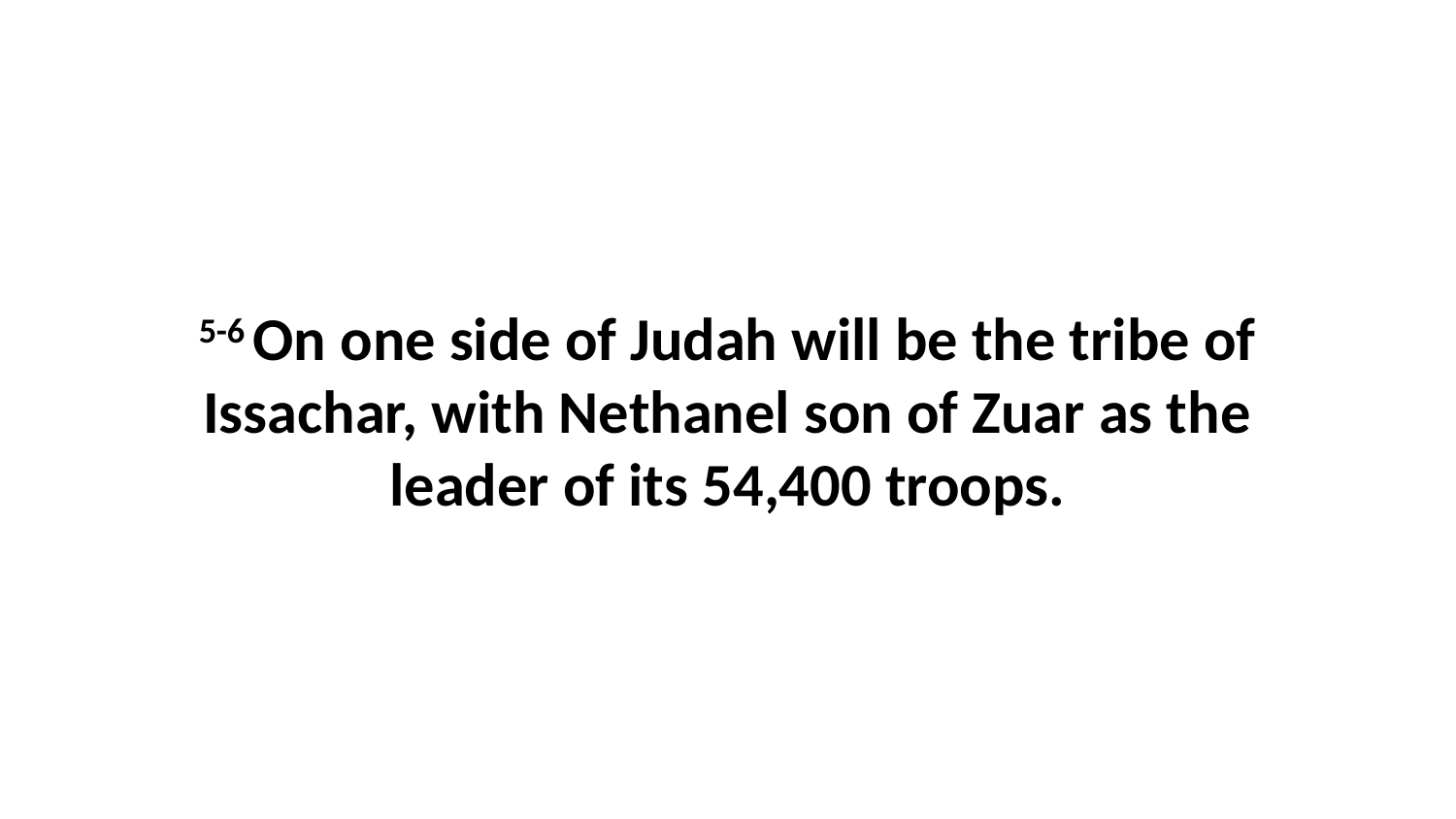

5-6 On one side of Judah will be the tribe of Issachar, with Nethanel son of Zuar as the leader of its 54,400 troops.